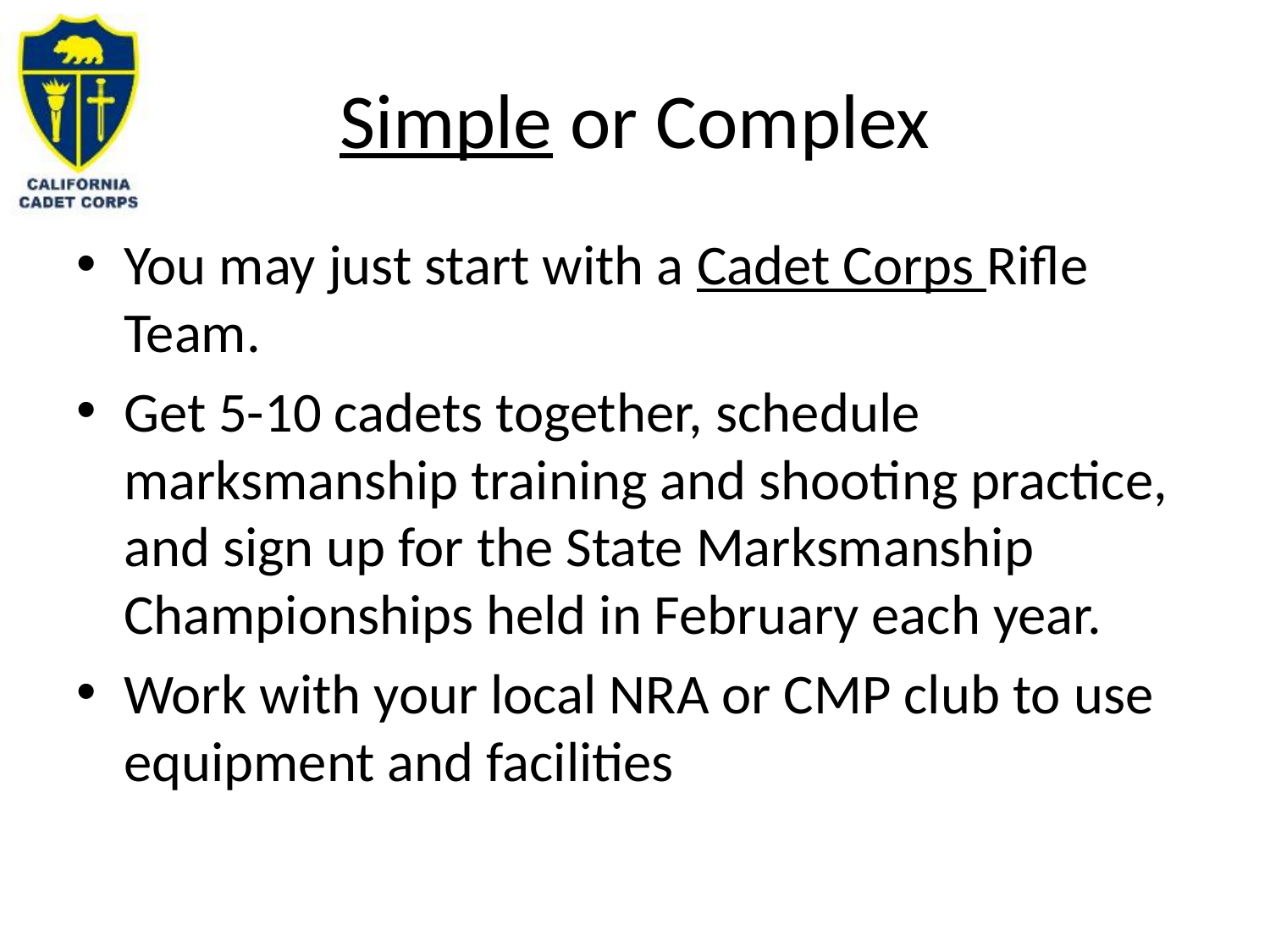

# Simple or Complex
You may just start with a Cadet Corps Rifle Team.
Get 5-10 cadets together, schedule marksmanship training and shooting practice, and sign up for the State Marksmanship Championships held in February each year.
Work with your local NRA or CMP club to use equipment and facilities